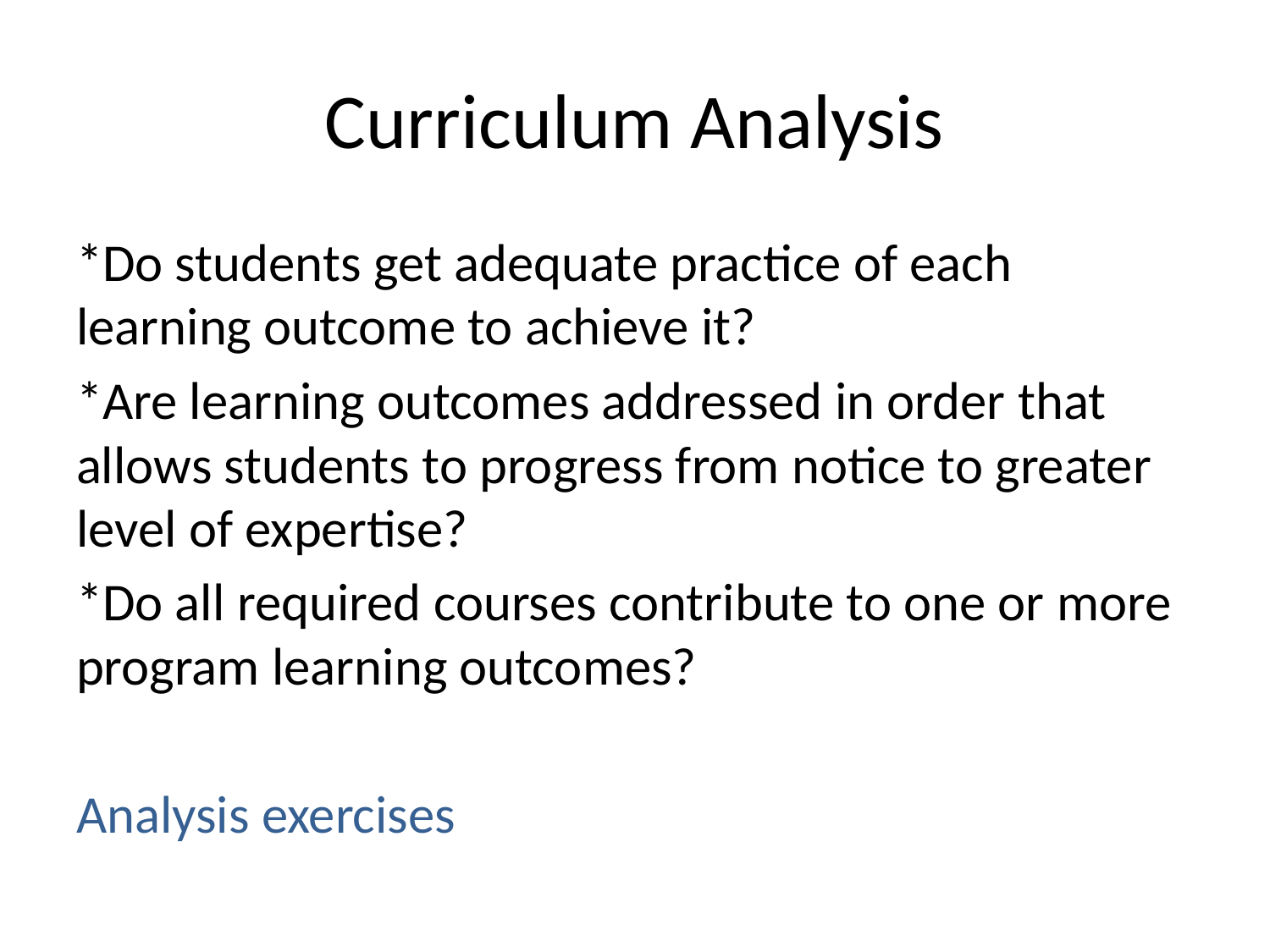

# Curriculum Analysis
*Do students get adequate practice of each learning outcome to achieve it?
*Are learning outcomes addressed in order that allows students to progress from notice to greater level of expertise?
*Do all required courses contribute to one or more program learning outcomes?

Analysis exercises